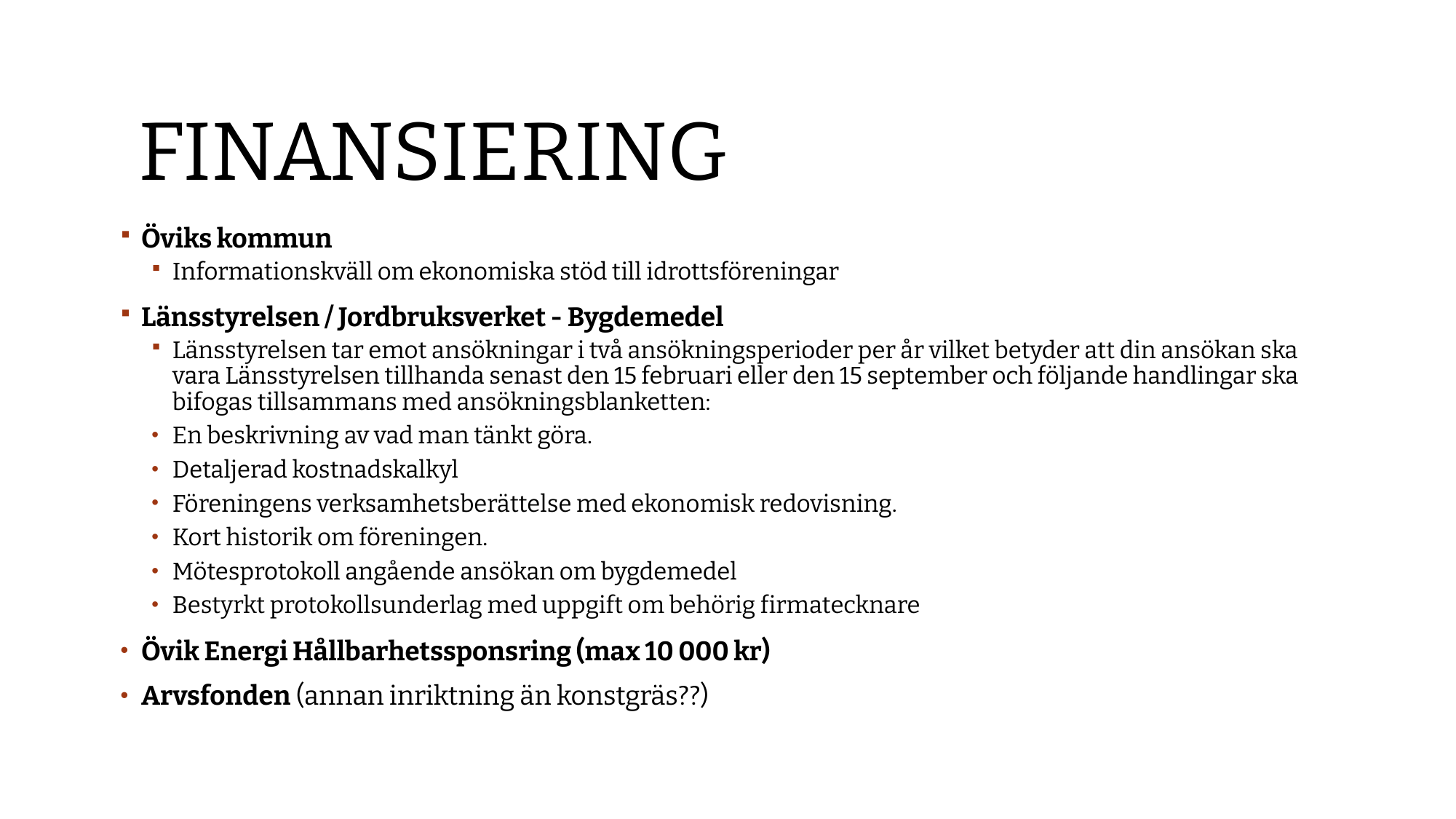

# Finansiering
Öviks kommun
Informationskväll om ekonomiska stöd till idrottsföreningar
Länsstyrelsen / Jordbruksverket - Bygdemedel
Länsstyrelsen tar emot ansökningar i två ansökningsperioder per år vilket betyder att din ansökan ska vara Länsstyrelsen tillhanda senast den 15 februari eller den 15 september och följande handlingar ska bifogas tillsammans med ansökningsblanketten:
En beskrivning av vad man tänkt göra.
Detaljerad kostnadskalkyl
Föreningens verksamhetsberättelse med ekonomisk redovisning.
Kort historik om föreningen.
Mötesprotokoll angående ansökan om bygdemedel
Bestyrkt protokollsunderlag med uppgift om behörig firmatecknare
Övik Energi Hållbarhetssponsring (max 10 000 kr)
Arvsfonden (annan inriktning än konstgräs??)